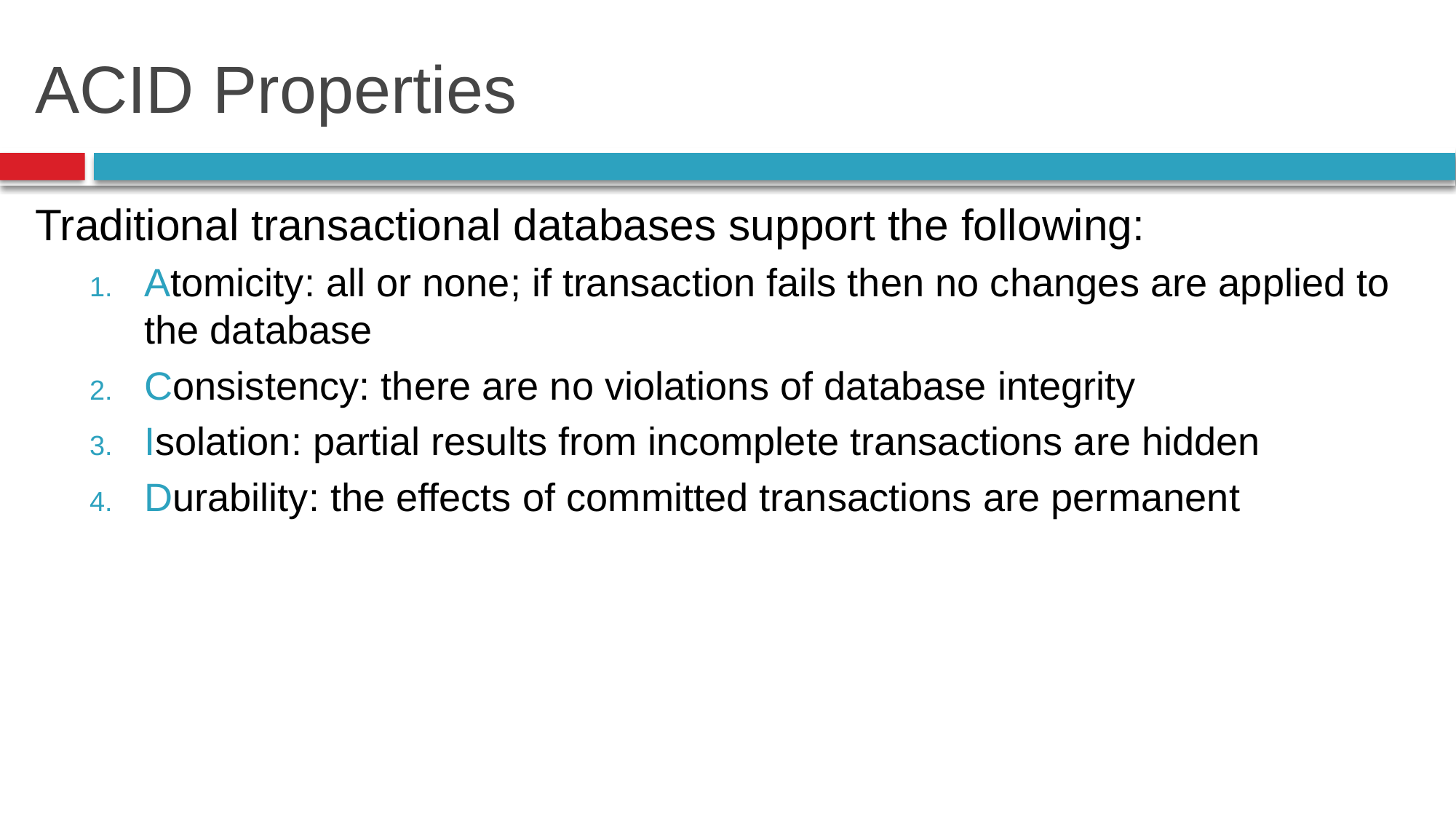

# ACID Properties
Traditional transactional databases support the following:
Atomicity: all or none; if transaction fails then no changes are applied to the database
Consistency: there are no violations of database integrity
Isolation: partial results from incomplete transactions are hidden
Durability: the effects of committed transactions are permanent